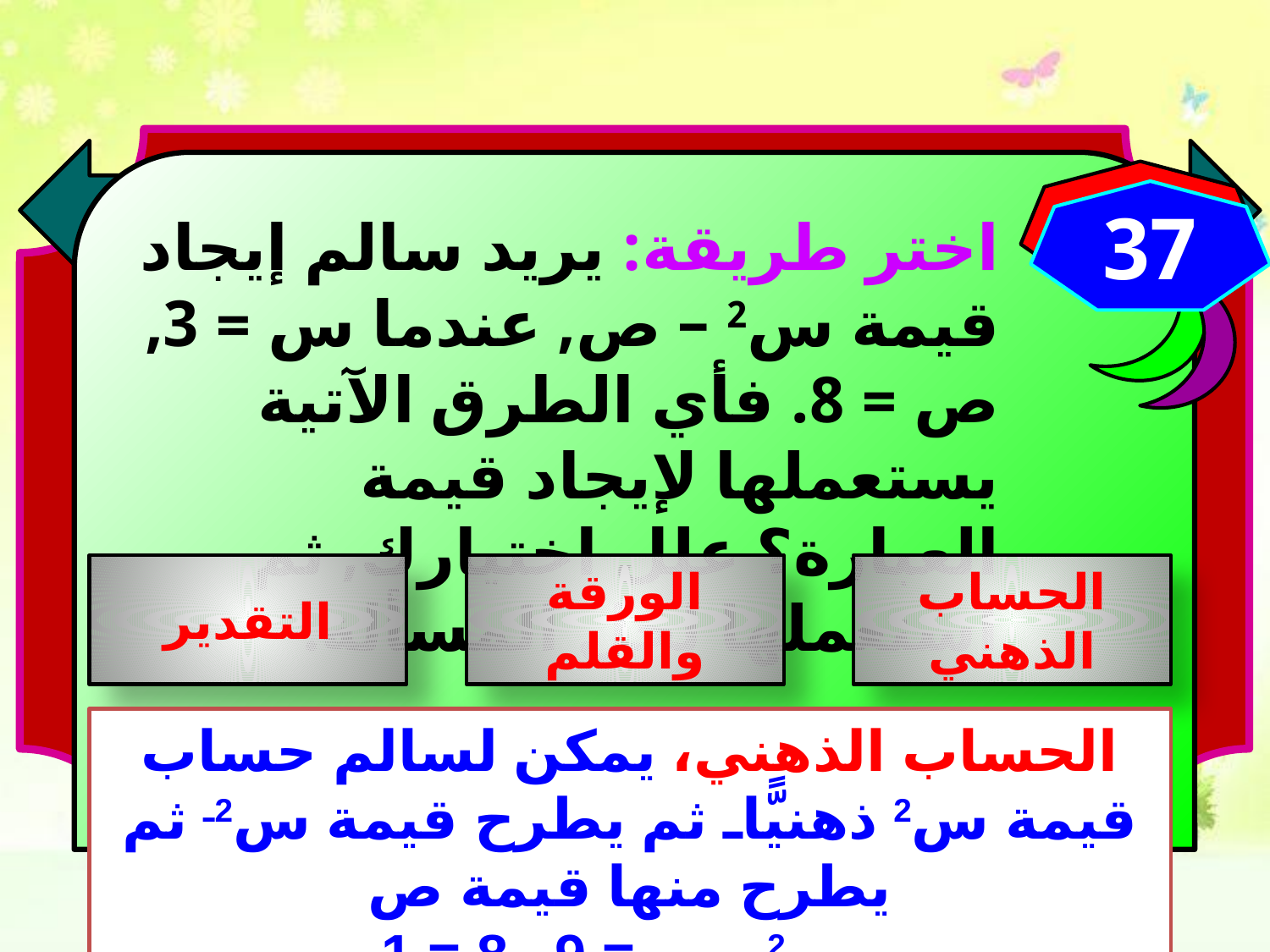

37

اختر طريقة: يريد سالم إيجاد قيمة س2 – ص, عندما س = 3, ص = 8. فأي الطرق الآتية يستعملها لإيجاد قيمة العبارة؟ علل اختيارك, ثم استعملها لحل المسألة.
التقدير
الورقة والقلم
الحساب الذهني
الحساب الذهني، يمكن لسالم حساب قيمة س2 ذهنيًّاـ ثم يطرح قيمة س2ـ ثم يطرح منها قيمة ص
 س2 – ص= 9– 8 = 1